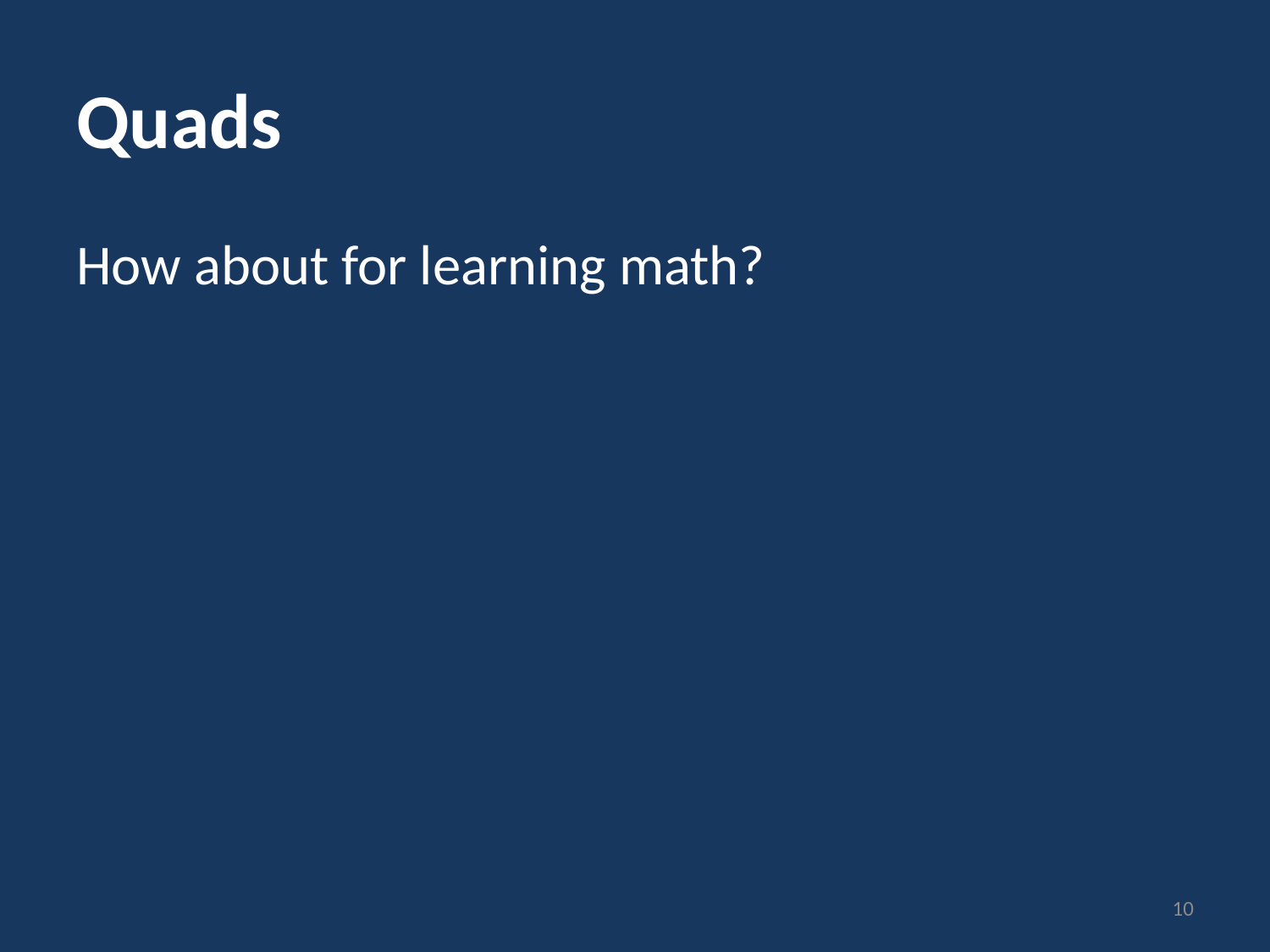

# Quads
How about for learning math?
10